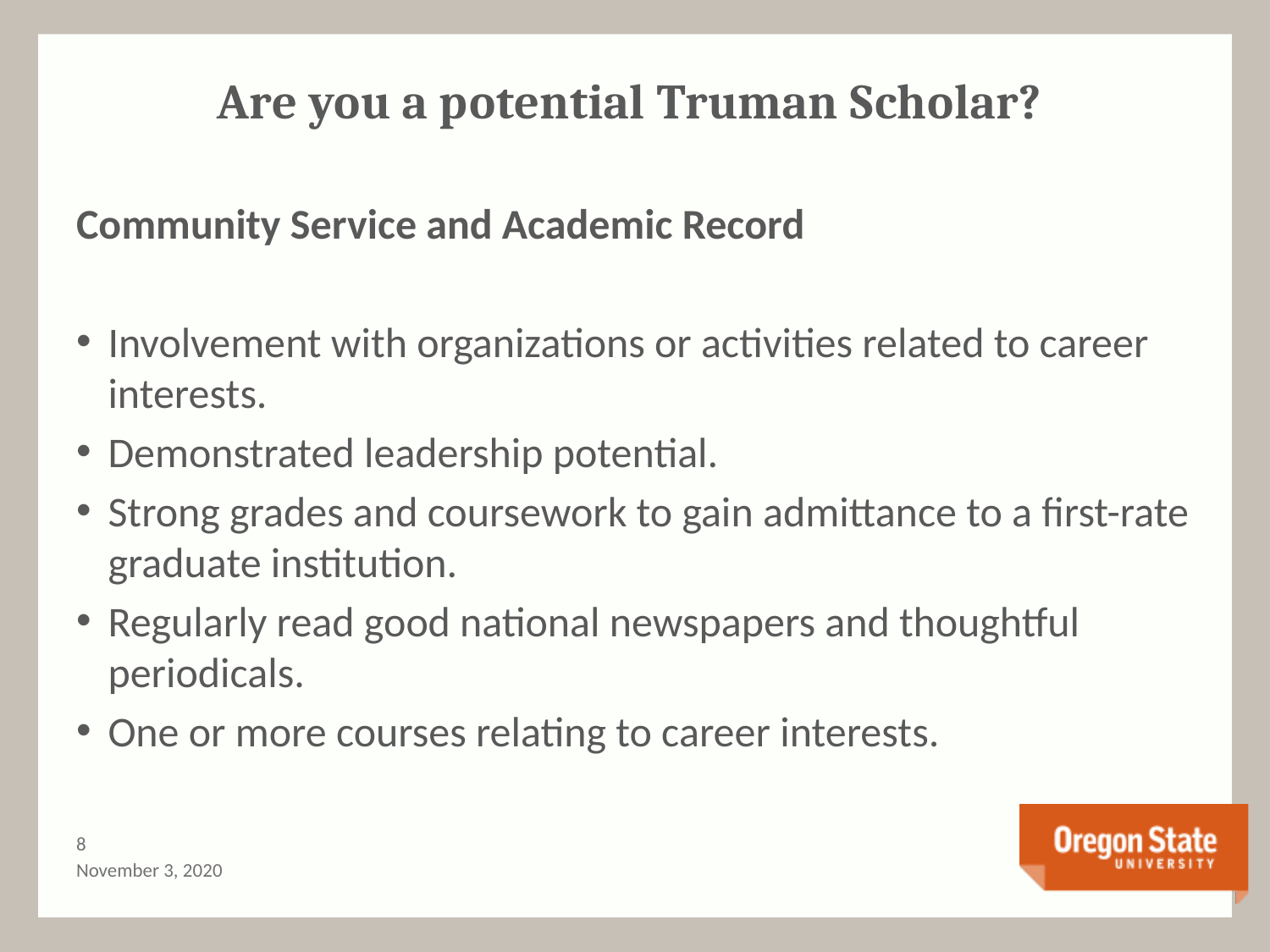

# Are you a potential Truman Scholar?
Community Service and Academic Record

Involvement with organizations or activities related to career interests.
Demonstrated leadership potential.
Strong grades and coursework to gain admittance to a first-rate graduate institution.
Regularly read good national newspapers and thoughtful periodicals.
One or more courses relating to career interests.

8
November 3, 2020